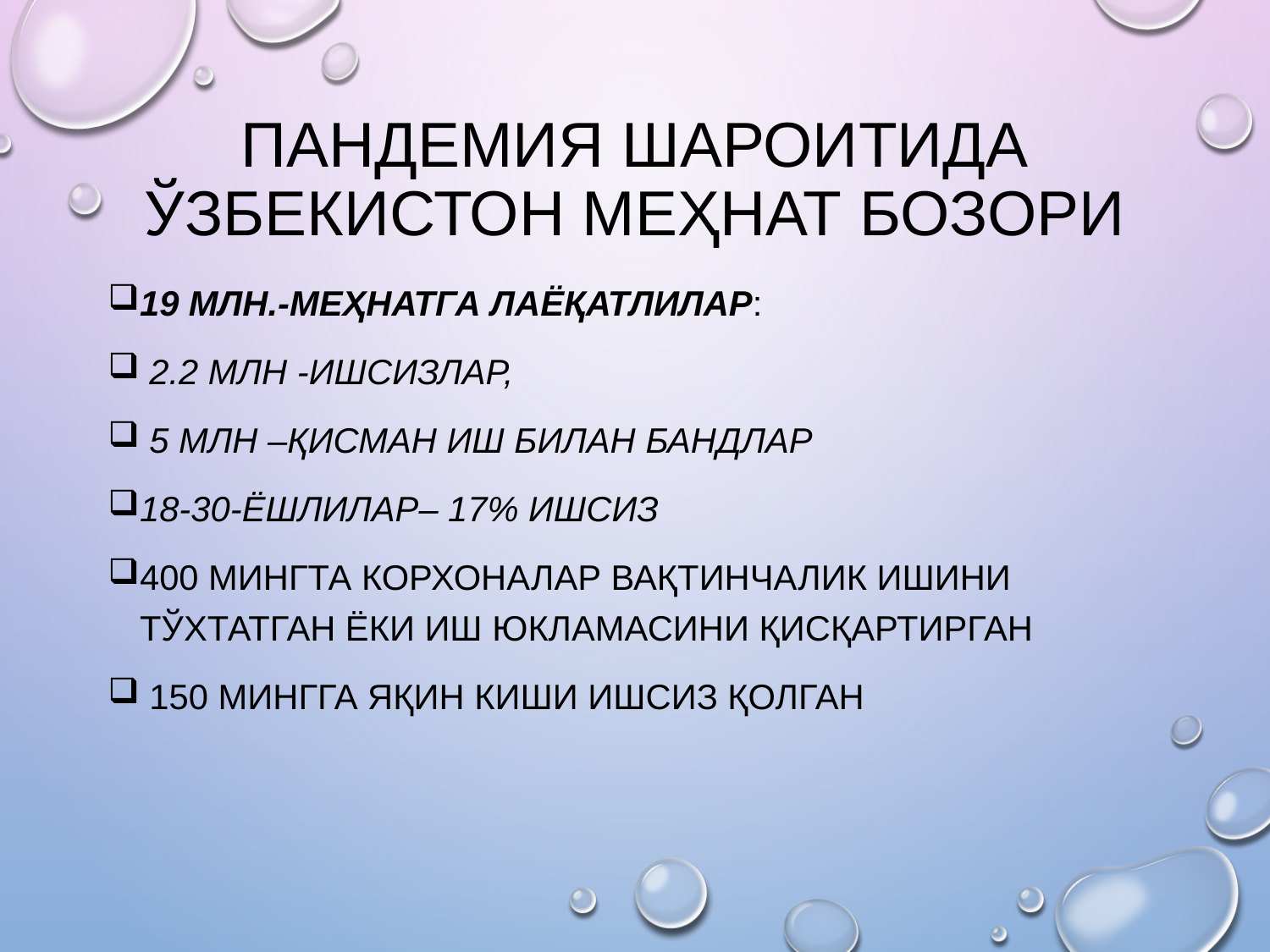

# Пандемия шароитида Ўзбекистон меҳнат бозори
19 млн.-меҳнатга лаёқатлилар:
 2.2 млн -ишсизлар,
 5 млн –қисман иш билан бандлар
18-30-ёшлилар– 17% ишсиз
400 мингта корхоналар вақтинчалик ишини тўхтатган ёки иш юкламасини қисқартирган
 150 мингга яқин киши ишсиз қолган